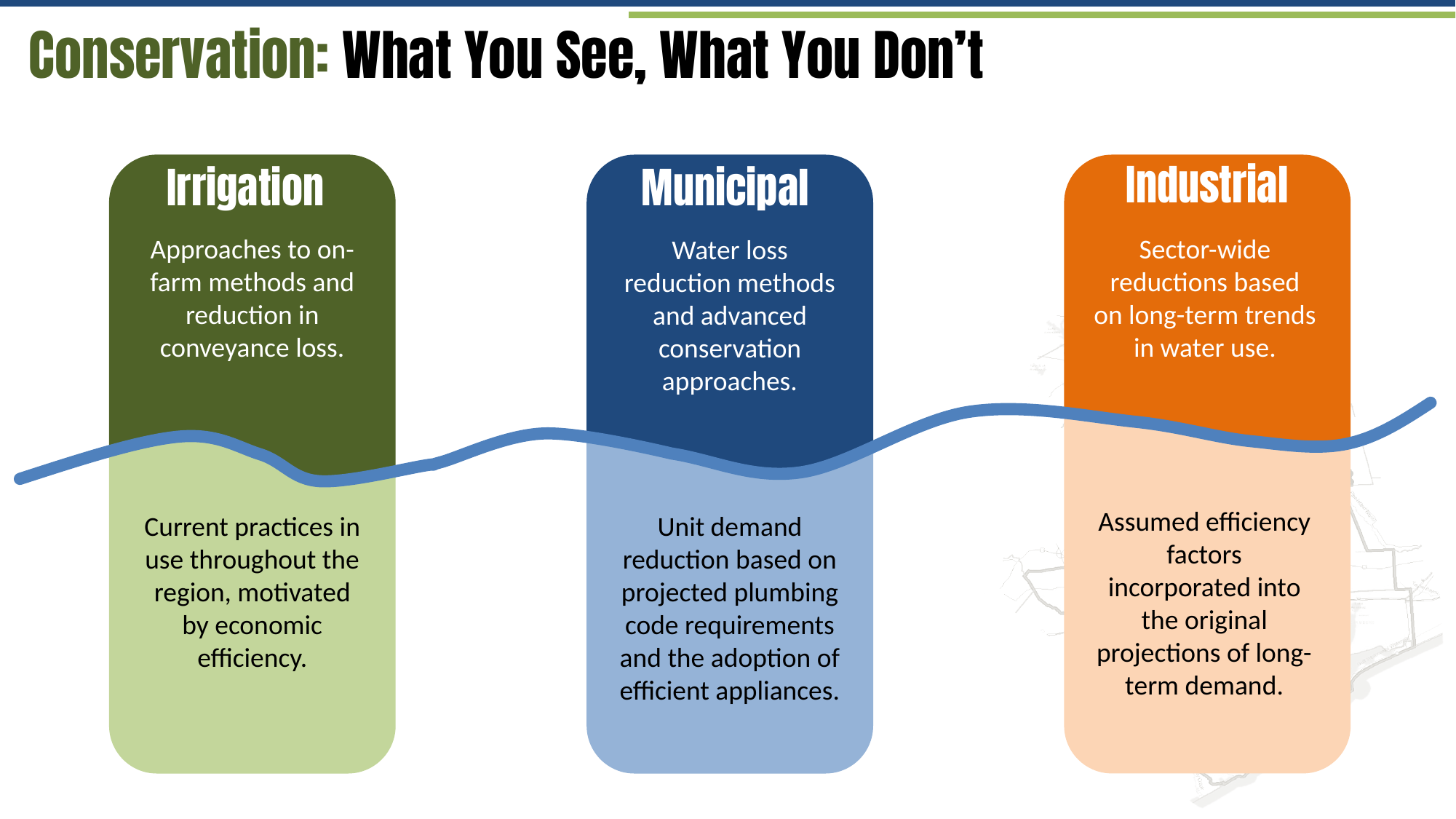

# Conservation: What You See, What You Don’t

Industrial

Irrigation
Municipal
Approaches to on-farm methods and reduction in conveyance loss.
Sector-wide reductions based on long-term trends in water use.
Water loss reduction methods and advanced conservation approaches.

Assumed efficiency factors incorporated into the original projections of long-term demand.
Current practices in use throughout the region, motivated by economic efficiency.
Unit demand reduction based on projected plumbing code requirements and the adoption of efficient appliances.